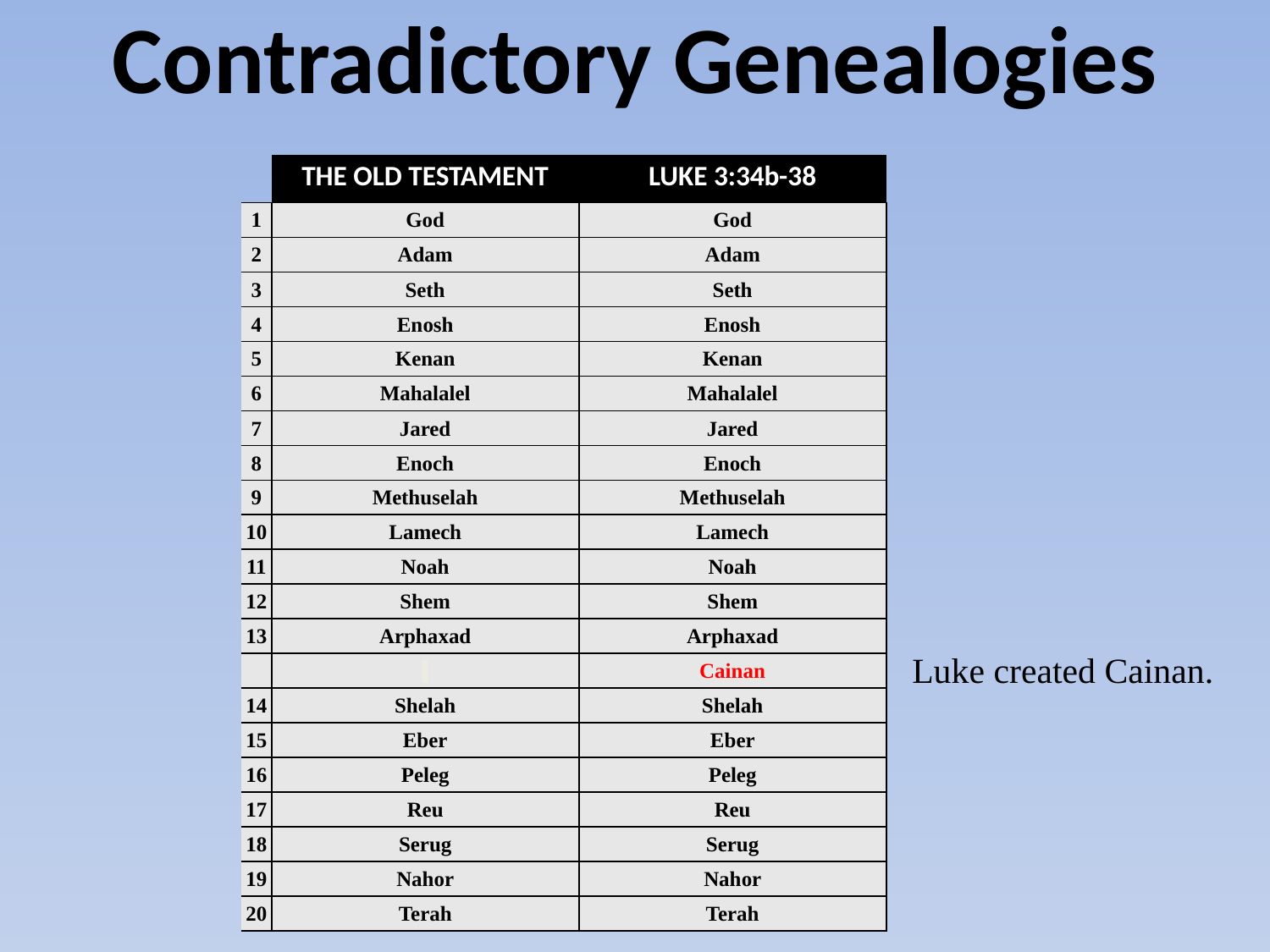

# Contradictory Genealogies
|  | THE OLD TESTAMENT | LUKE 3:34b-38 |
| --- | --- | --- |
| 1 | God | God |
| 2 | Adam | Adam |
| 3 | Seth | Seth |
| 4 | Enosh | Enosh |
| 5 | Kenan | Kenan |
| 6 | Mahalalel | Mahalalel |
| 7 | Jared | Jared |
| 8 | Enoch | Enoch |
| 9 | Methuselah | Methuselah |
| 10 | Lamech | Lamech |
| 11 | Noah | Noah |
| 12 | Shem | Shem |
| 13 | Arphaxad | Arphaxad |
|  |  | Cainan |
| 14 | Shelah | Shelah |
| 15 | Eber | Eber |
| 16 | Peleg | Peleg |
| 17 | Reu | Reu |
| 18 | Serug | Serug |
| 19 | Nahor | Nahor |
| 20 | Terah | Terah |
Luke created Cainan.